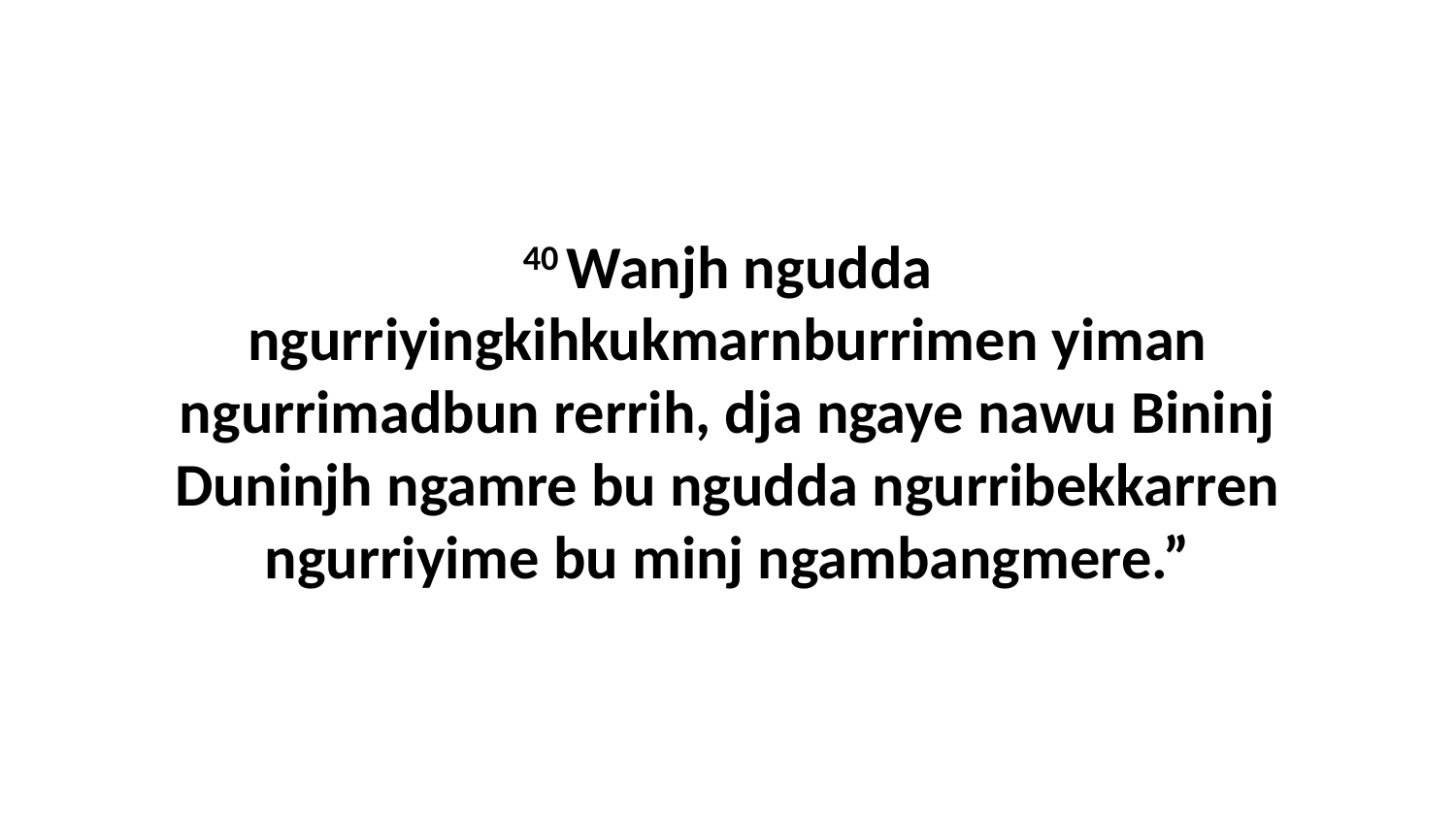

40 Wanjh ngudda ngurriyingkihkukmarnburrimen yiman ngurrimadbun rerrih, dja ngaye nawu Bininj Duninjh ngamre bu ngudda ngurribekkarren ngurriyime bu minj ngambangmere.”